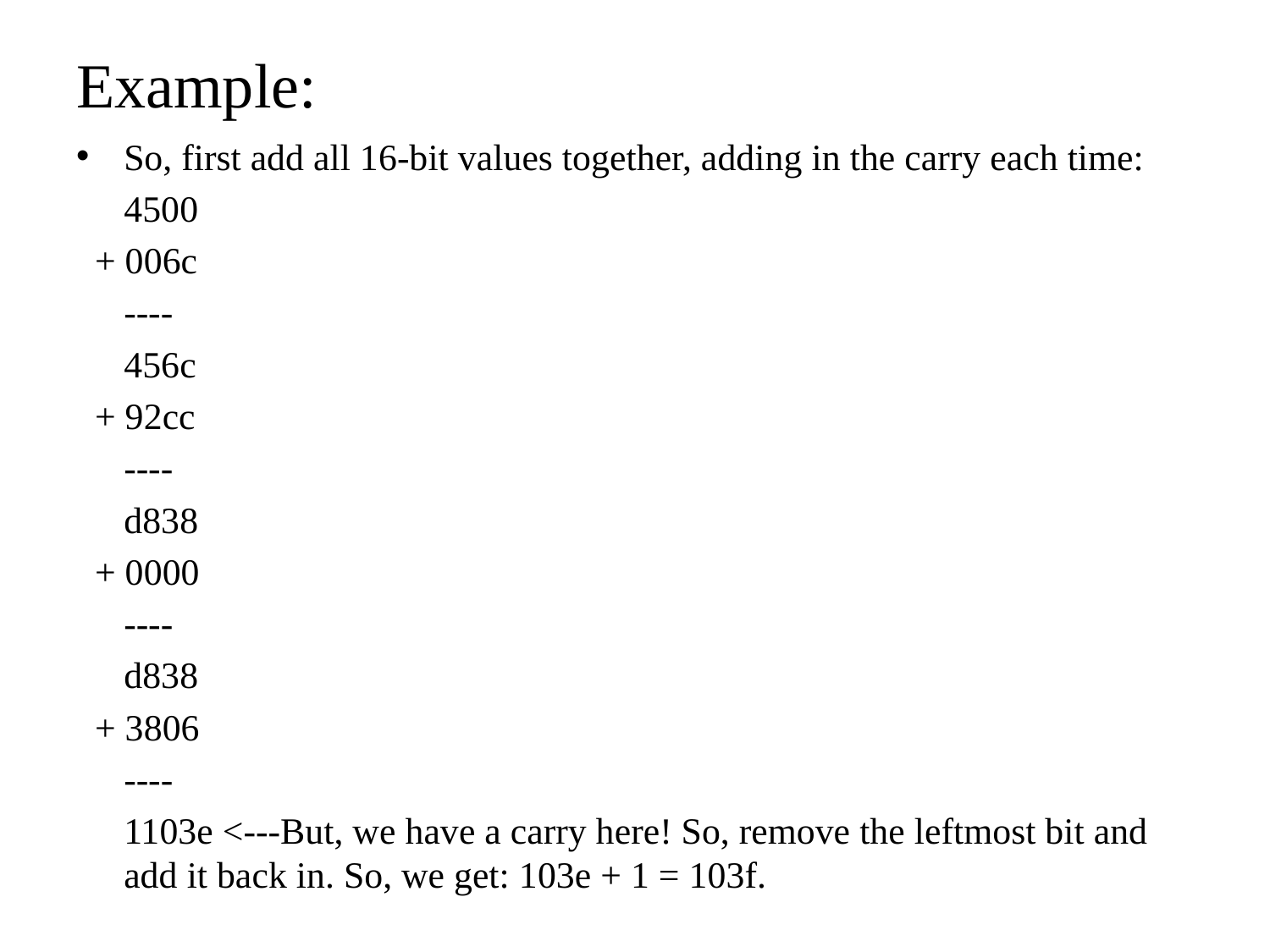

# Example:
So, first add all 16-bit values together, adding in the carry each time:
	4500
  + 006c
	----
	456c
  + 92cc
	----
	d838
  + 0000
	----
	d838
  + 3806
	----
	1103e <---But, we have a carry here! So, remove the leftmost bit and add it back in. So, we get: 103e + 1 = 103f.